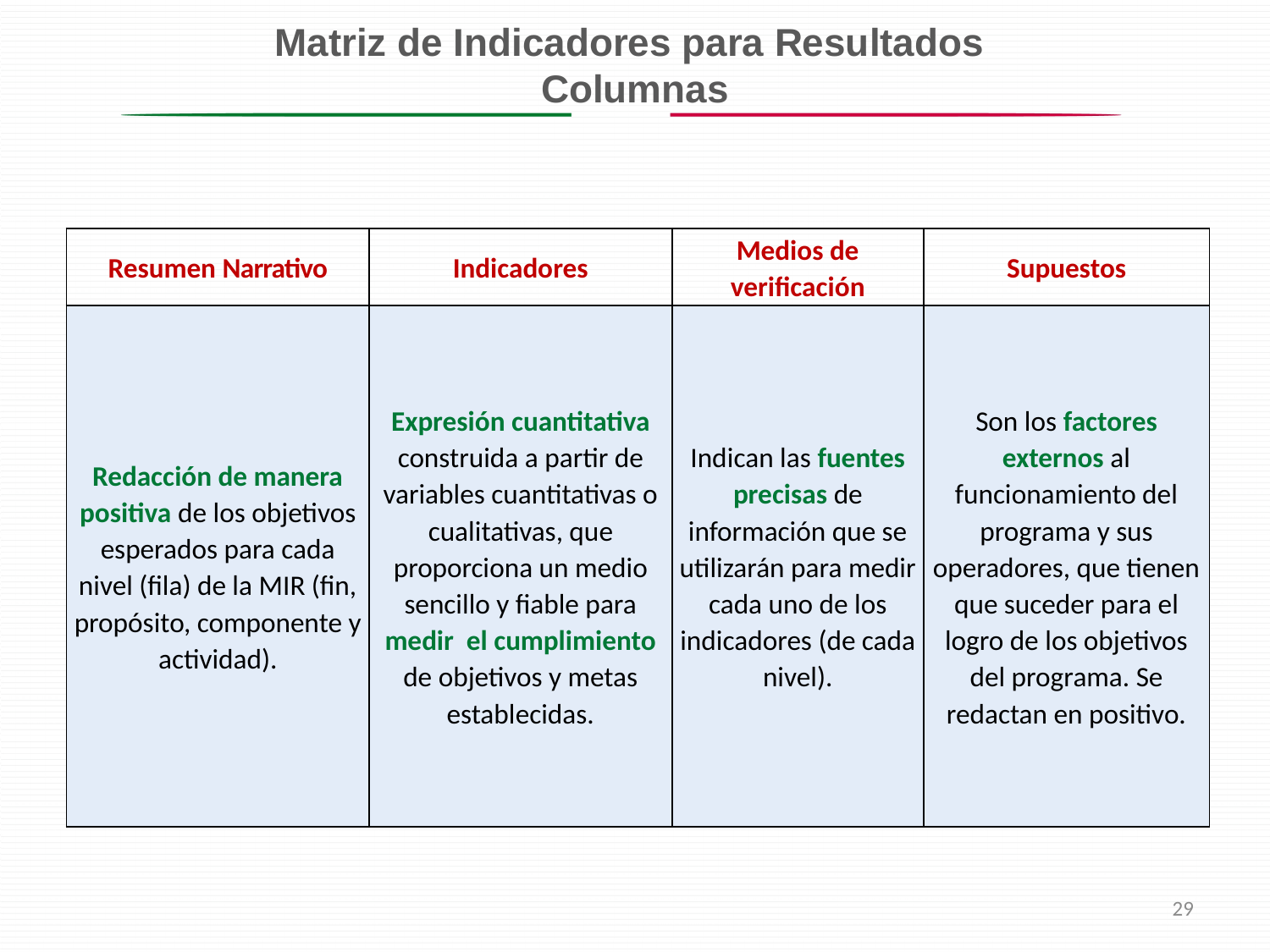

# Matriz de Indicadores para Resultados Columnas
| Resumen Narrativo | Indicadores | Medios de verificación | Supuestos |
| --- | --- | --- | --- |
| Redacción de manera positiva de los objetivos esperados para cada nivel (fila) de la MIR (fin, propósito, componente y actividad). | Expresión cuantitativa construida a partir de variables cuantitativas o cualitativas, que proporciona un medio sencillo y fiable para medir el cumplimiento de objetivos y metas establecidas. | Indican las fuentes precisas de información que se utilizarán para medir cada uno de los indicadores (de cada nivel). | Son los factores externos al funcionamiento del programa y sus operadores, que tienen que suceder para el logro de los objetivos del programa. Se redactan en positivo. |
29